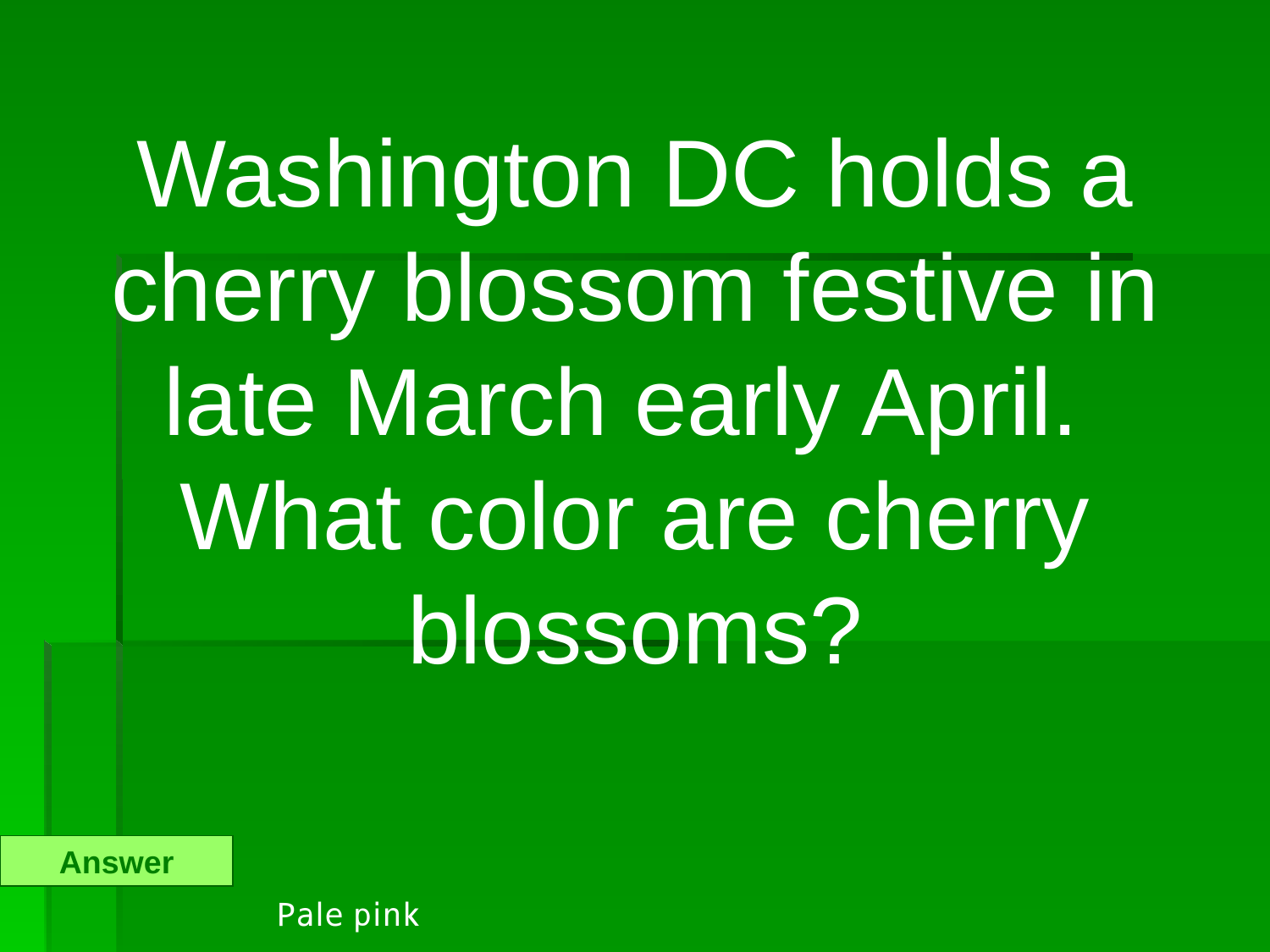

Washington DC holds a cherry blossom festive in late March early April.  What color are cherry blossoms?
Answer
Pale pink